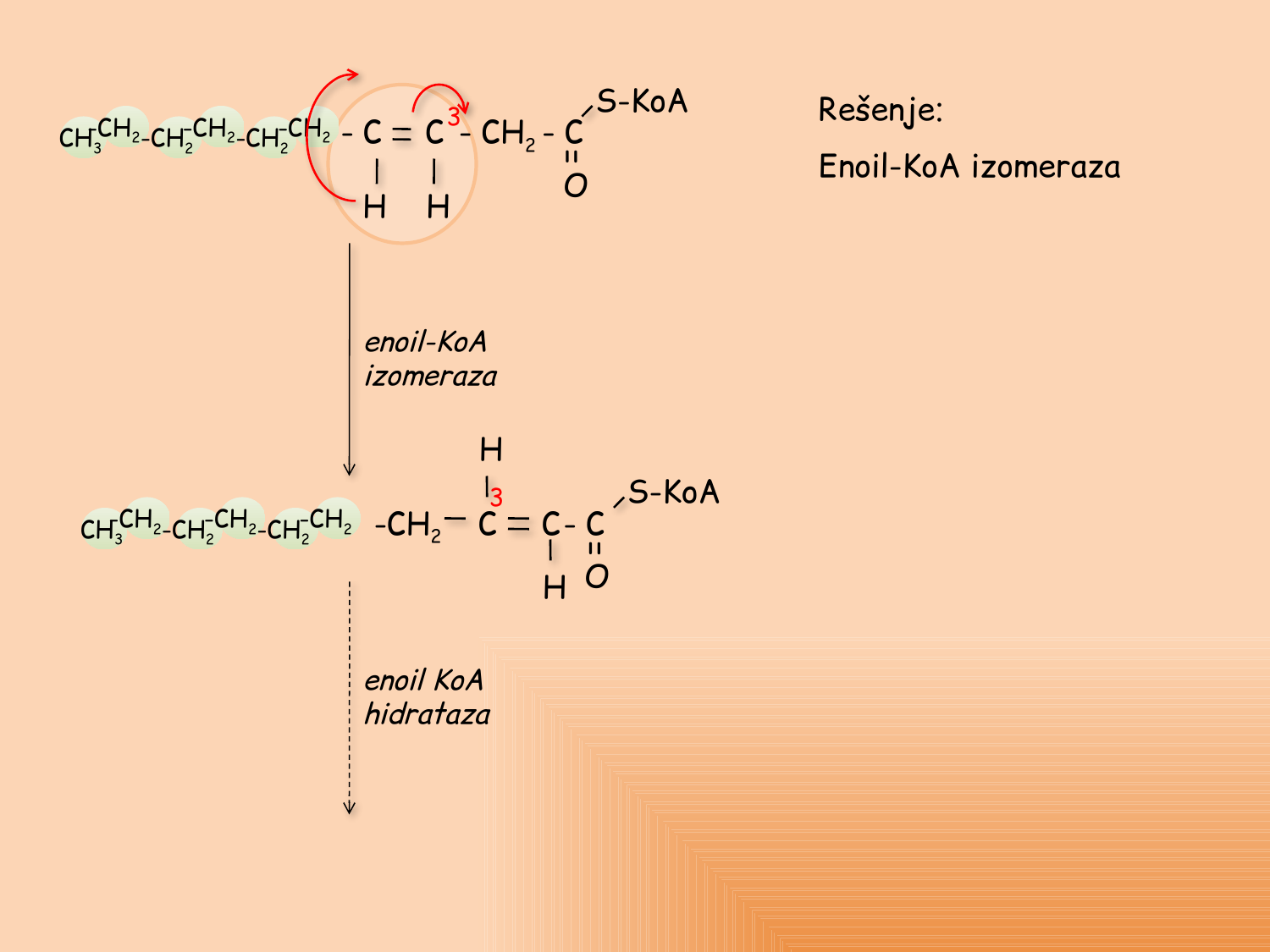

Rešenje:
Enoil-KoA izomeraza

S-KoA

3
-CH2

-CH2

-CH2

- C
C
- CH2
- C
  CH3

-CH2

-CH2

=
O
H
H
enoil-KoA
izomeraza
H
S-KoA
-CH2

-CH2

-CH2

-CH2
C
C
- C
  CH3

-CH2

-CH2

=
O
H
3
enoil KoA
hidrataza